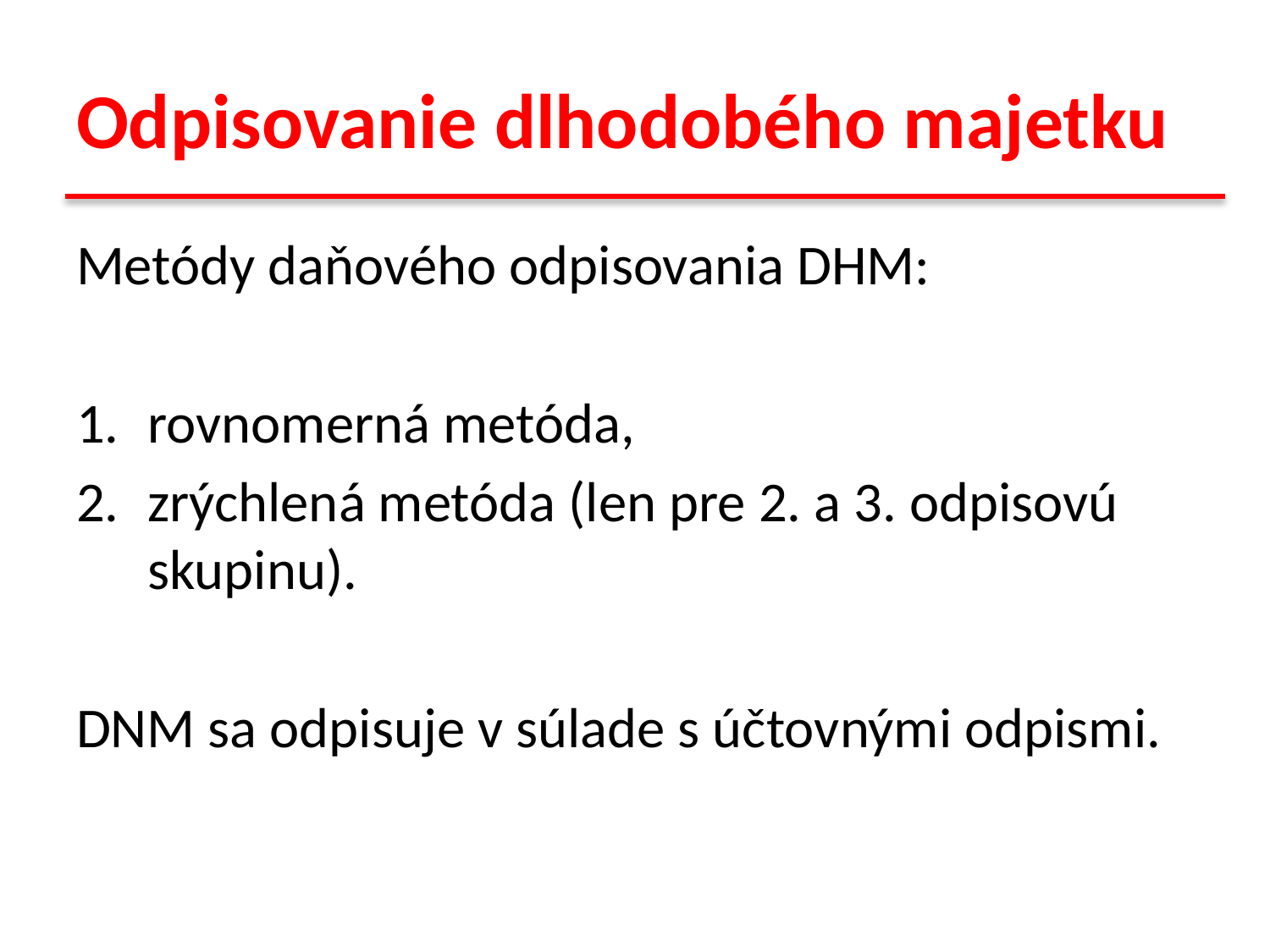

# Odpisovanie dlhodobého majetku
Metódy daňového odpisovania DHM:

rovnomerná metóda,
zrýchlená metóda (len pre 2. a 3. odpisovú skupinu).

DNM sa odpisuje v súlade s účtovnými odpismi.